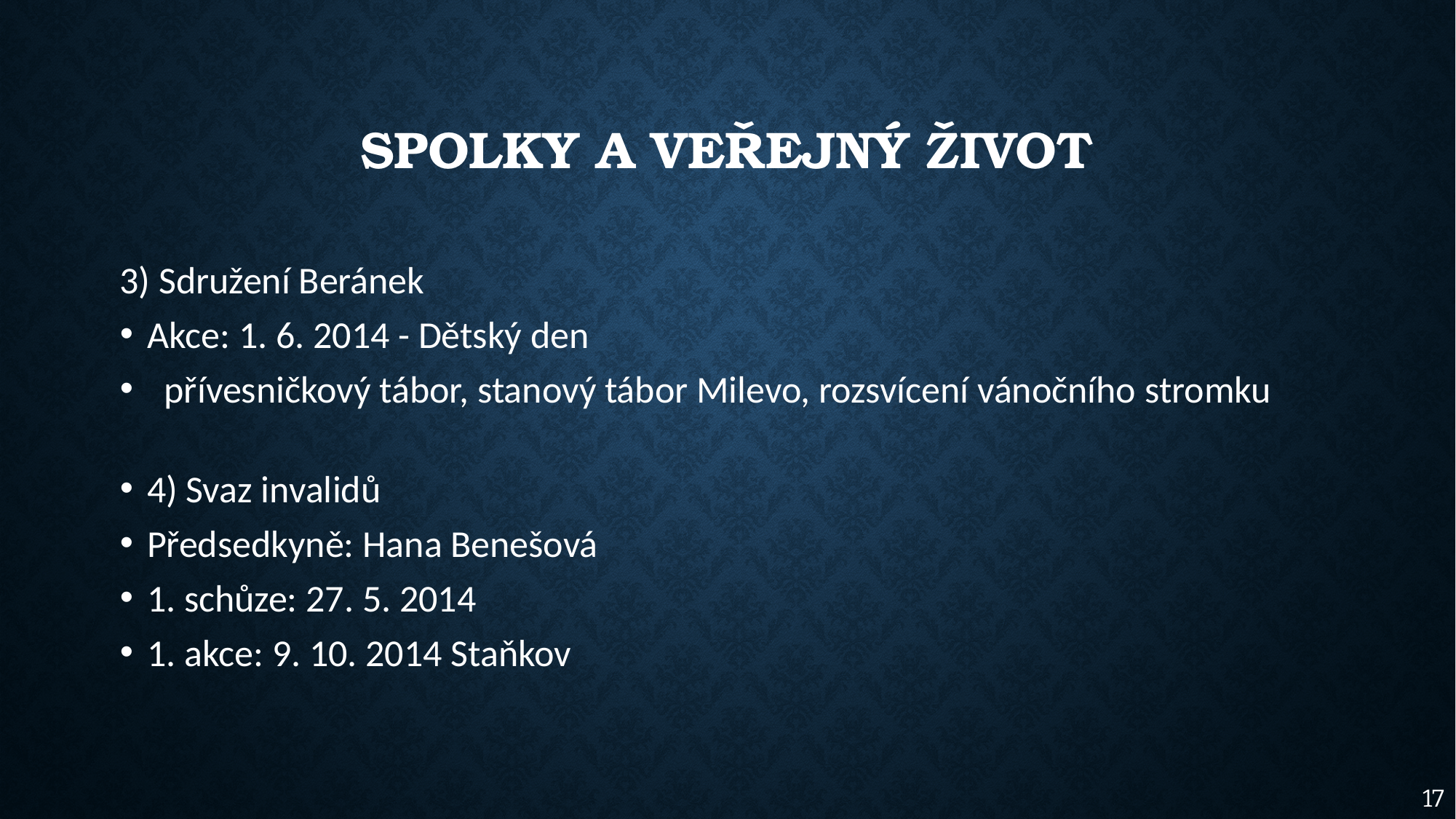

Spolky a veřejný život
3) Sdružení Beránek
Akce: 1. 6. 2014 - Dětský den
  přívesničkový tábor, stanový tábor Milevo, rozsvícení vánočního stromku

4) Svaz invalidů
Předsedkyně: Hana Benešová
1. schůze: 27. 5. 2014
1. akce: 9. 10. 2014 Staňkov

17